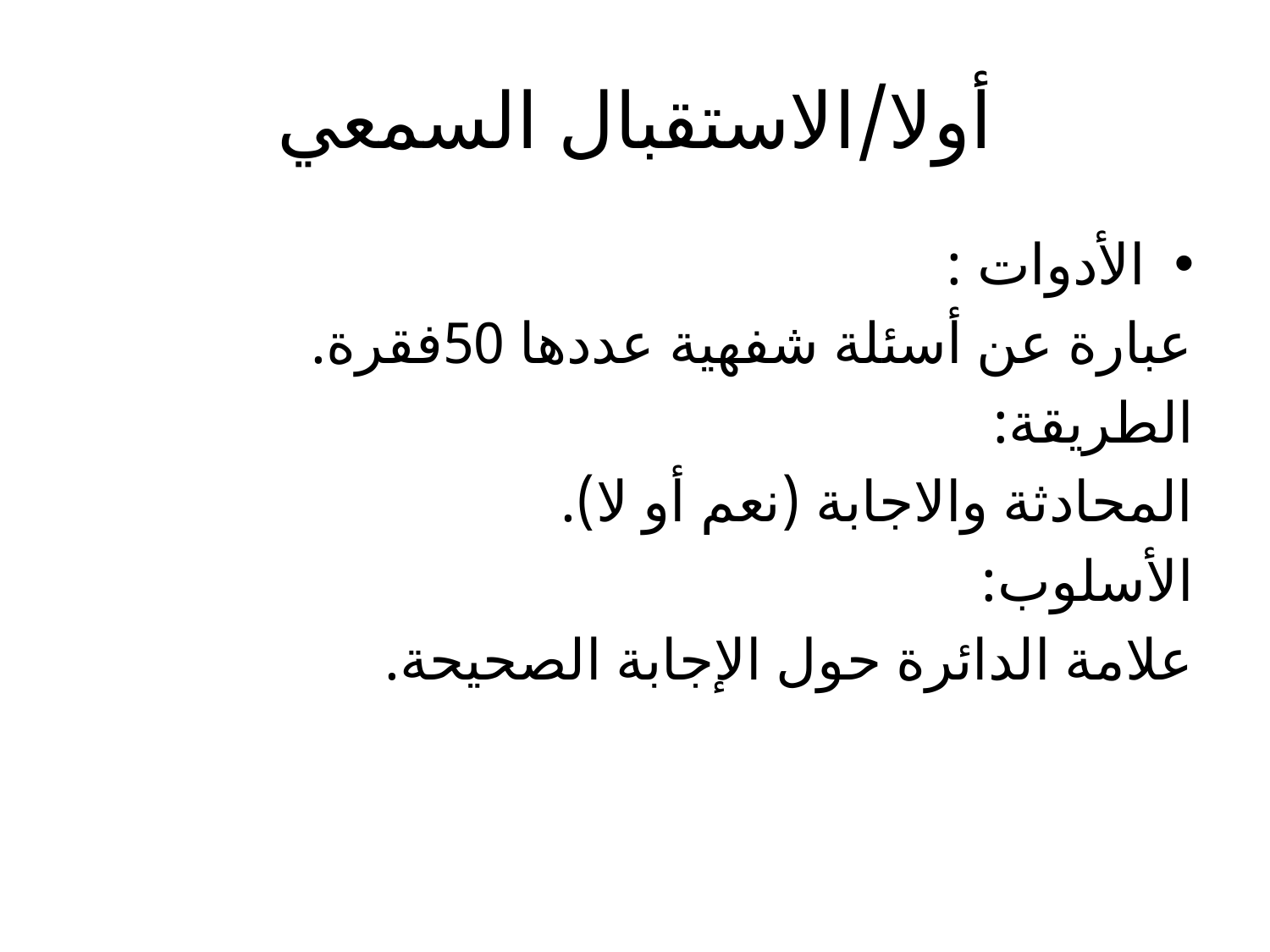

# أولا/الاستقبال السمعي
الأدوات :
عبارة عن أسئلة شفهية عددها 50فقرة.
الطريقة:
المحادثة والاجابة (نعم أو لا).
الأسلوب:
علامة الدائرة حول الإجابة الصحيحة.